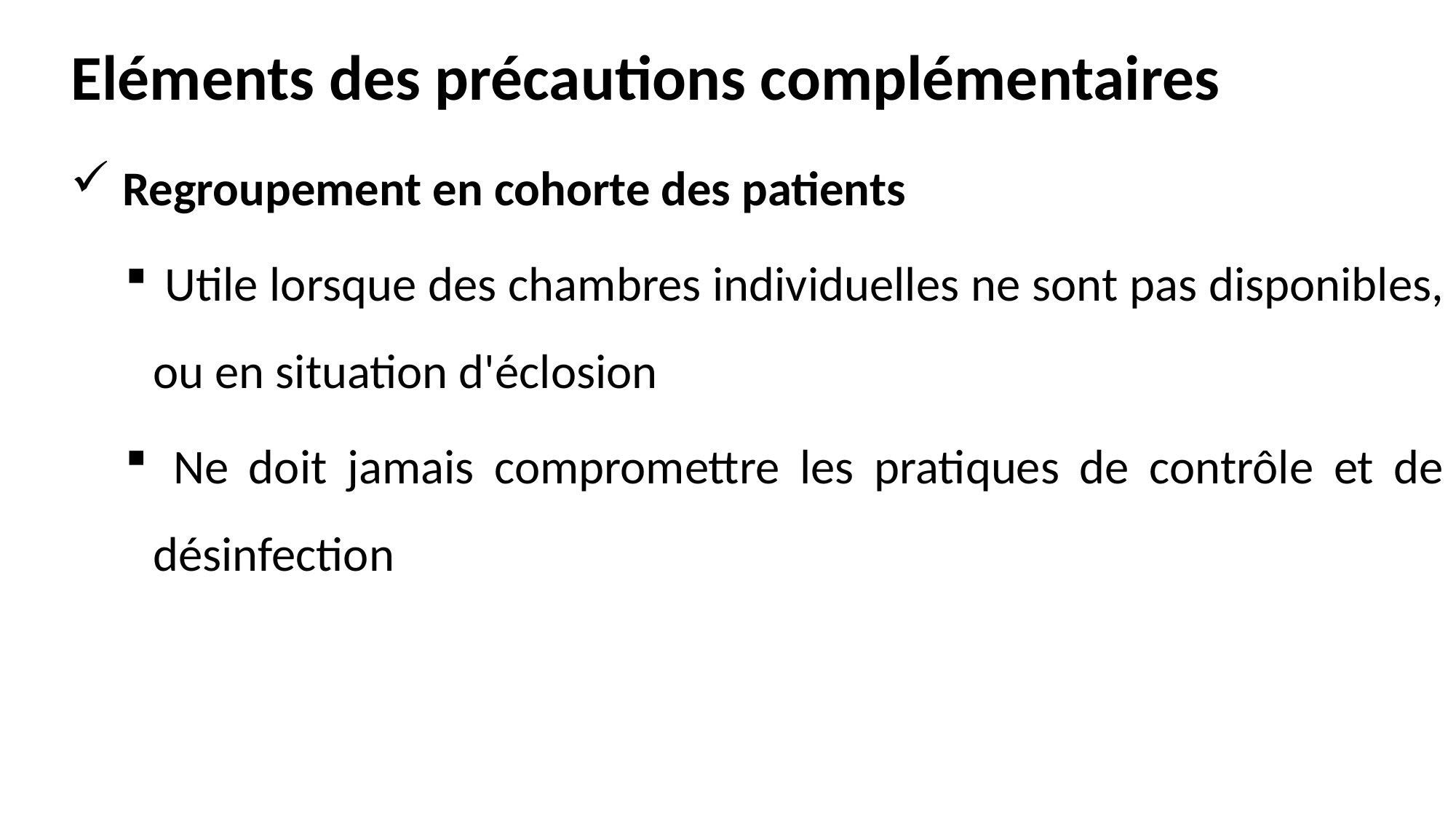

# Eléments des précautions complémentaires
 Regroupement en cohorte des patients
 Utile lorsque des chambres individuelles ne sont pas disponibles, ou en situation d'éclosion
 Ne doit jamais compromettre les pratiques de contrôle et de désinfection